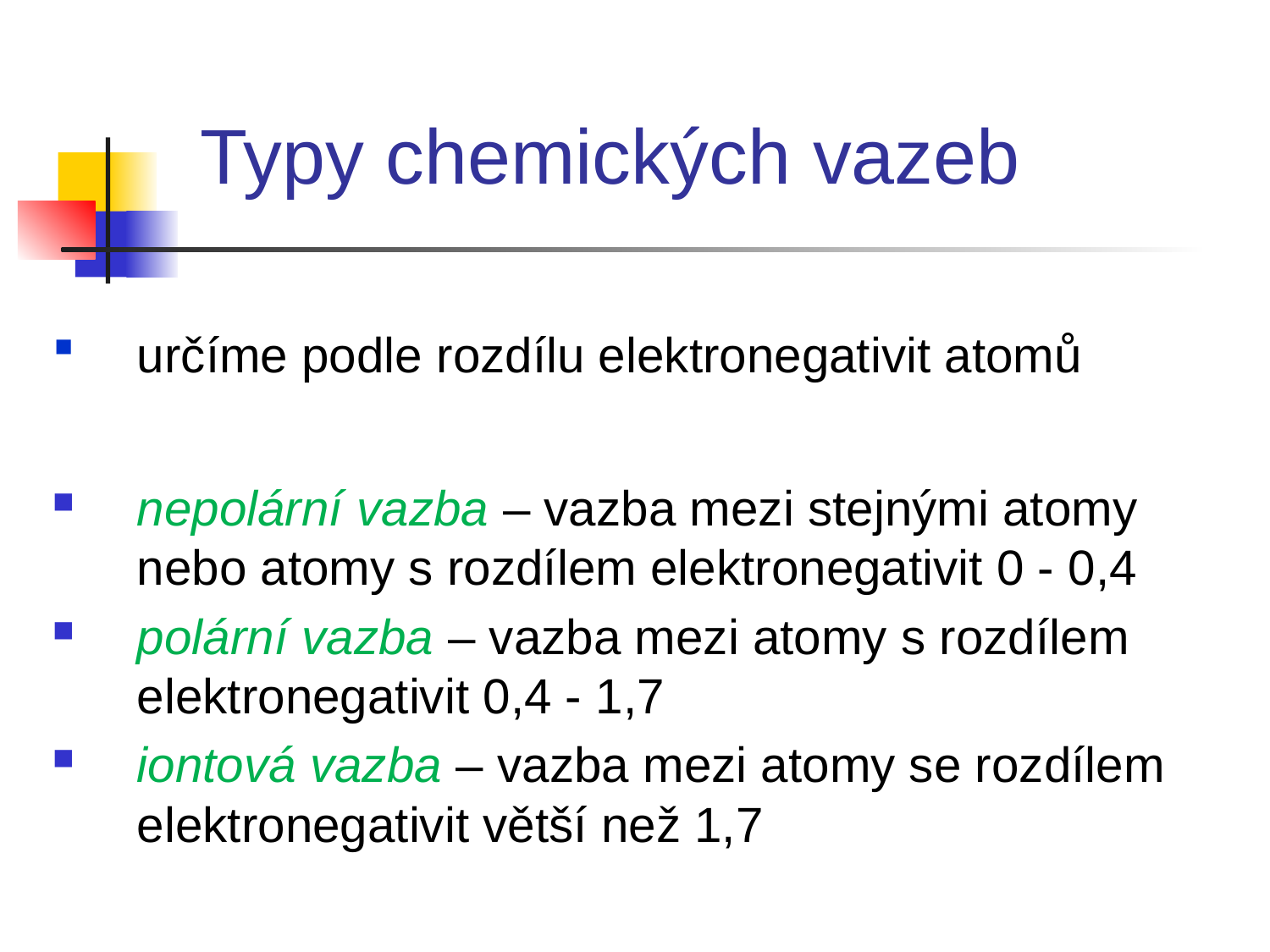

# Typy chemických vazeb
určíme podle rozdílu elektronegativit atomů

nepolární vazba – vazba mezi stejnými atomy nebo atomy s rozdílem elektronegativit 0 - 0,4
polární vazba – vazba mezi atomy s rozdílem elektronegativit 0,4 - 1,7
iontová vazba – vazba mezi atomy se rozdílem elektronegativit větší než 1,7